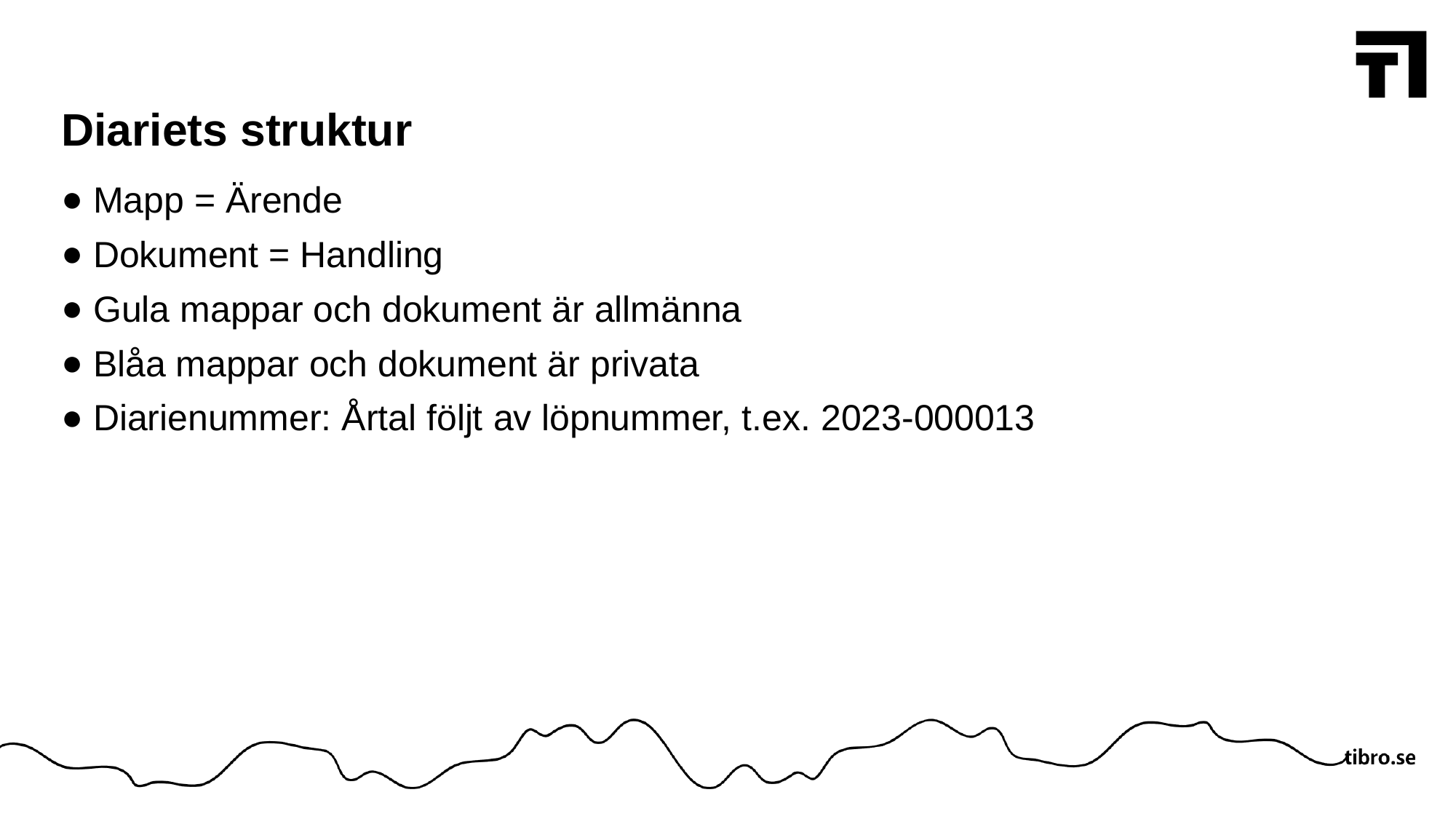

# Diariets struktur
Mapp = Ärende
Dokument = Handling
Gula mappar och dokument är allmänna
Blåa mappar och dokument är privata
Diarienummer: Årtal följt av löpnummer, t.ex. 2023-000013